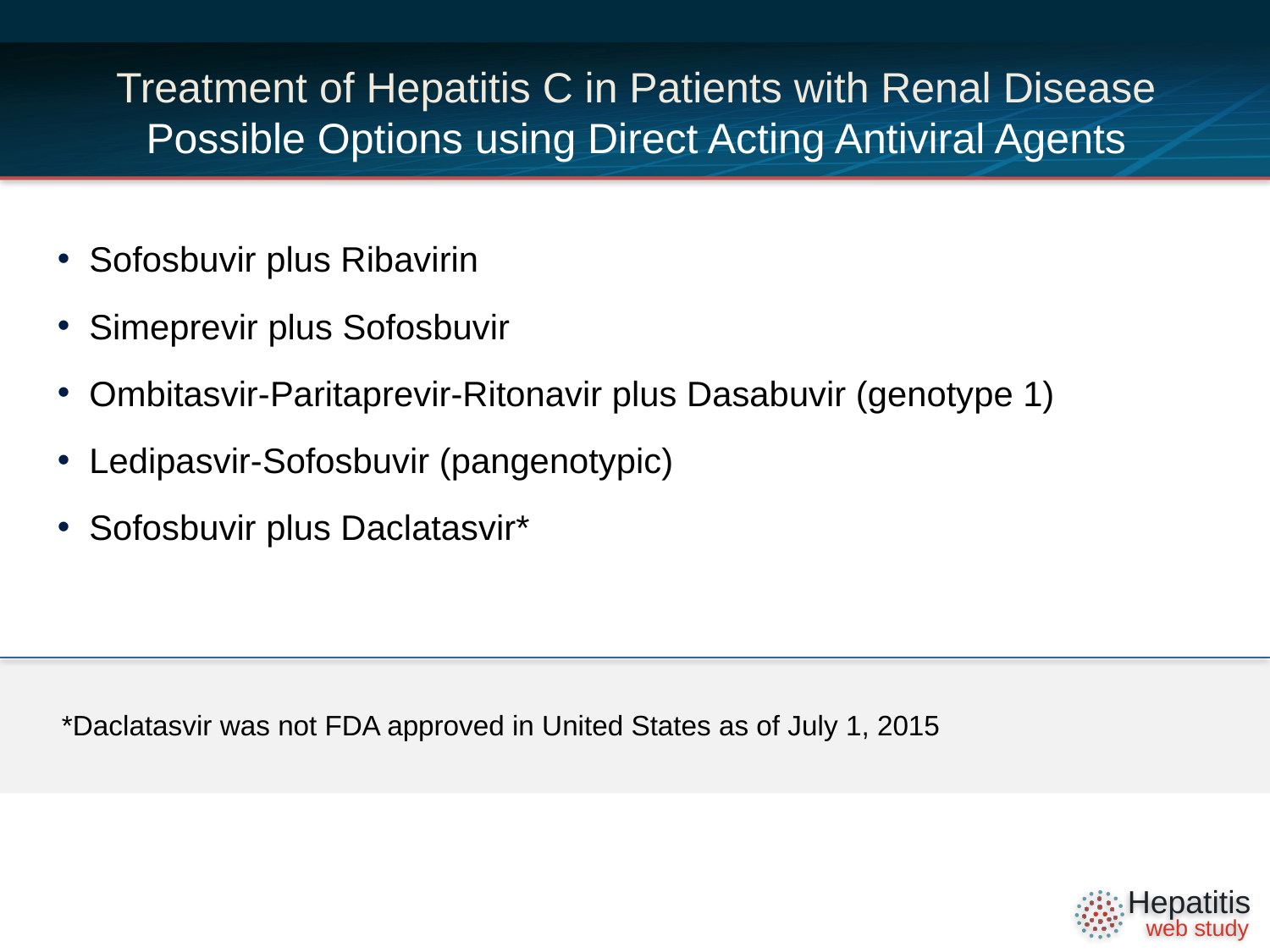

# Treatment of Hepatitis C in Patients with Renal Disease Possible Options using Direct Acting Antiviral Agents
Sofosbuvir plus Ribavirin
Simeprevir plus Sofosbuvir
Ombitasvir-Paritaprevir-Ritonavir plus Dasabuvir (genotype 1)
Ledipasvir-Sofosbuvir (pangenotypic)
Sofosbuvir plus Daclatasvir*

*Daclatasvir was not FDA approved in United States as of July 1, 2015